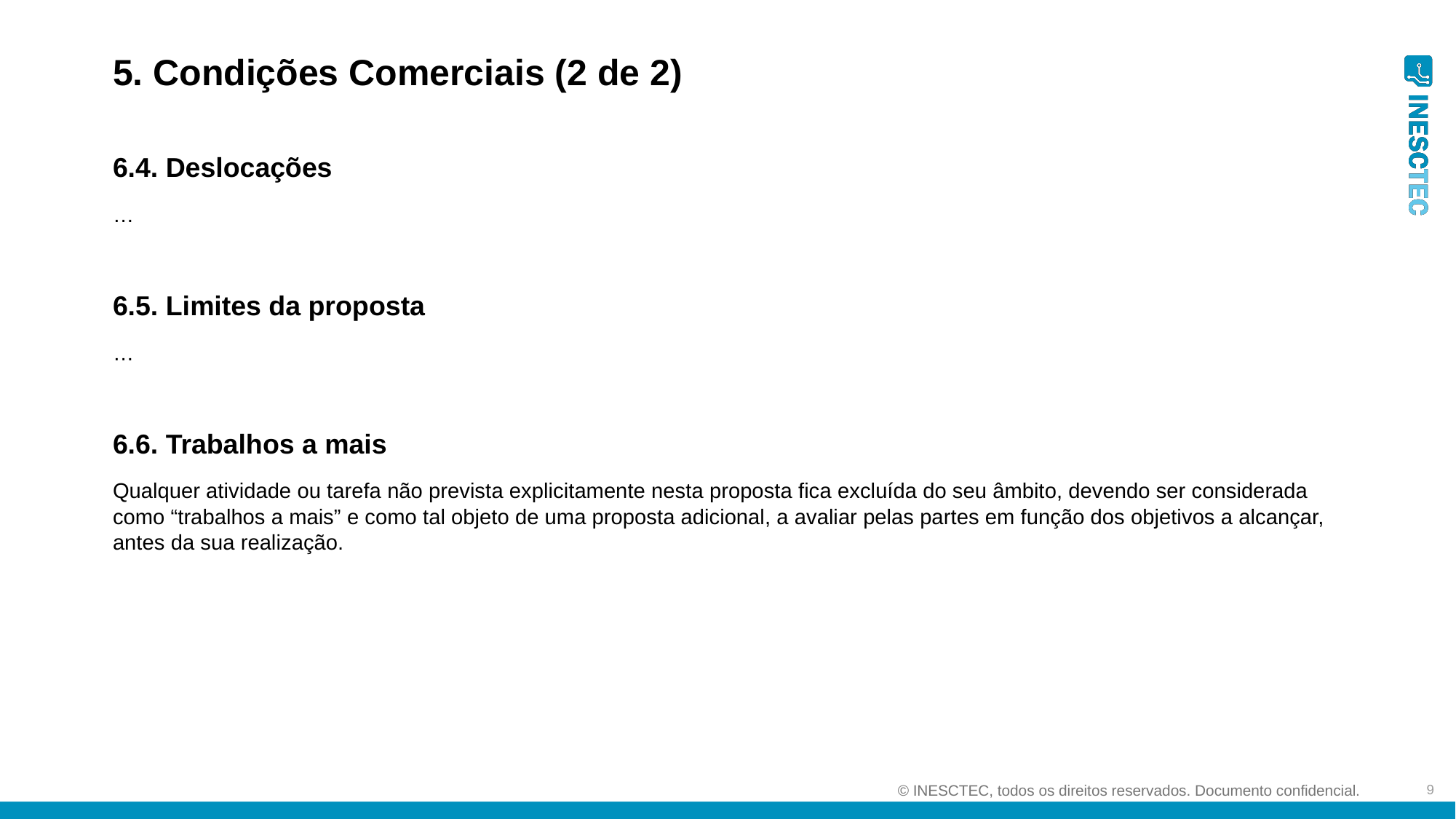

5. Condições Comerciais (2 de 2)

6.4. Deslocações
…

6.5. Limites da proposta
…

6.6. Trabalhos a mais
Qualquer atividade ou tarefa não prevista explicitamente nesta proposta fica excluída do seu âmbito, devendo ser considerada como “trabalhos a mais” e como tal objeto de uma proposta adicional, a avaliar pelas partes em função dos objetivos a alcançar, antes da sua realização.

9